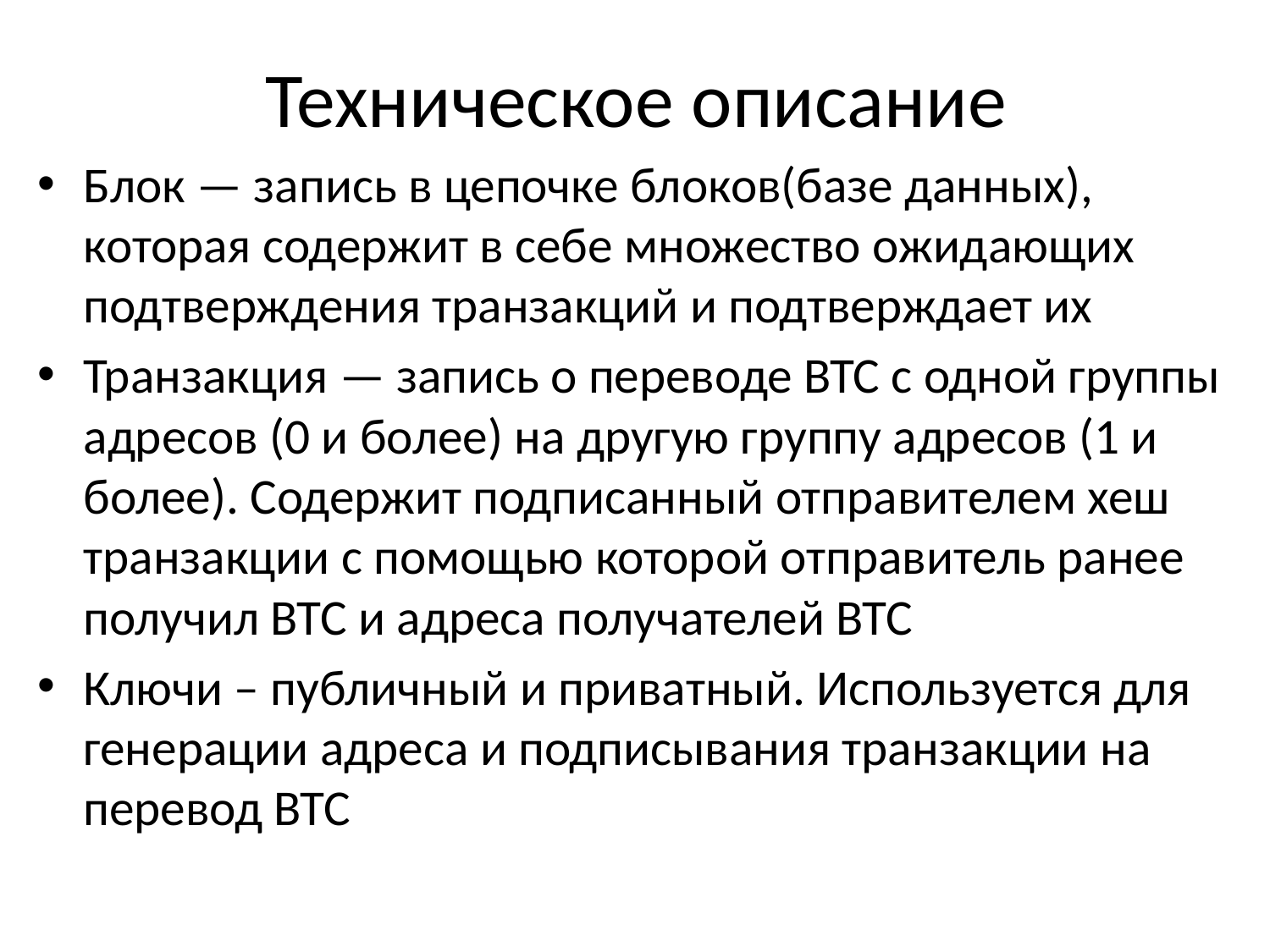

# Техническое описание
Блок — запись в цепочке блоков(базе данных), которая содержит в себе множество ожидающих подтверждения транзакций и подтверждает их
Транзакция — запись о переводе BTC с одной группы адресов (0 и более) на другую группу адресов (1 и более). Содержит подписанный отправителем хеш транзакции с помощью которой отправитель ранее получил BTC и адреса получателей BTC
Ключи – публичный и приватный. Используется для генерации адреса и подписывания транзакции на перевод BTC